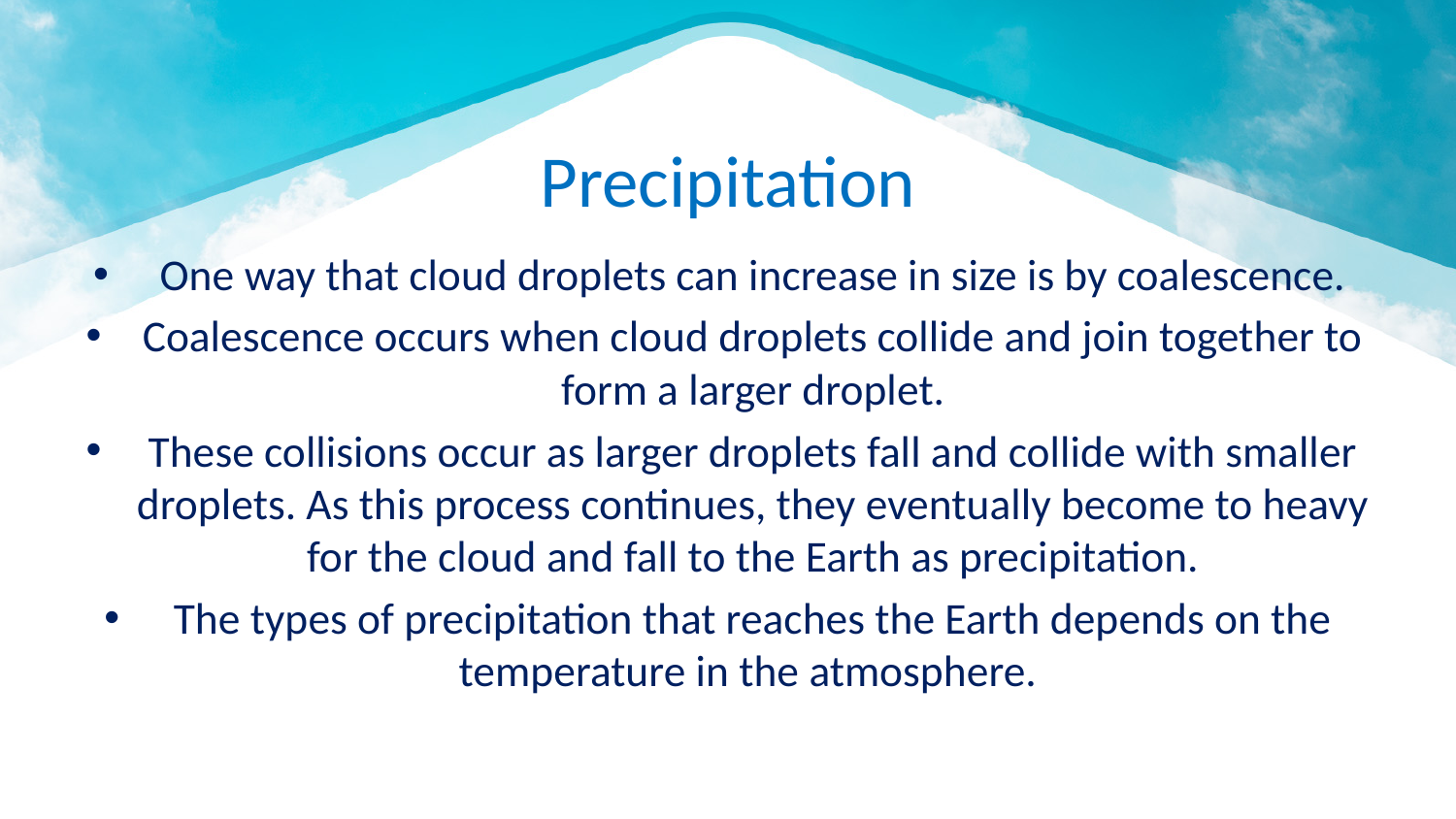

# Precipitation
One way that cloud droplets can increase in size is by coalescence.
Coalescence occurs when cloud droplets collide and join together to form a larger droplet.
These collisions occur as larger droplets fall and collide with smaller droplets. As this process continues, they eventually become to heavy for the cloud and fall to the Earth as precipitation.
The types of precipitation that reaches the Earth depends on the temperature in the atmosphere.